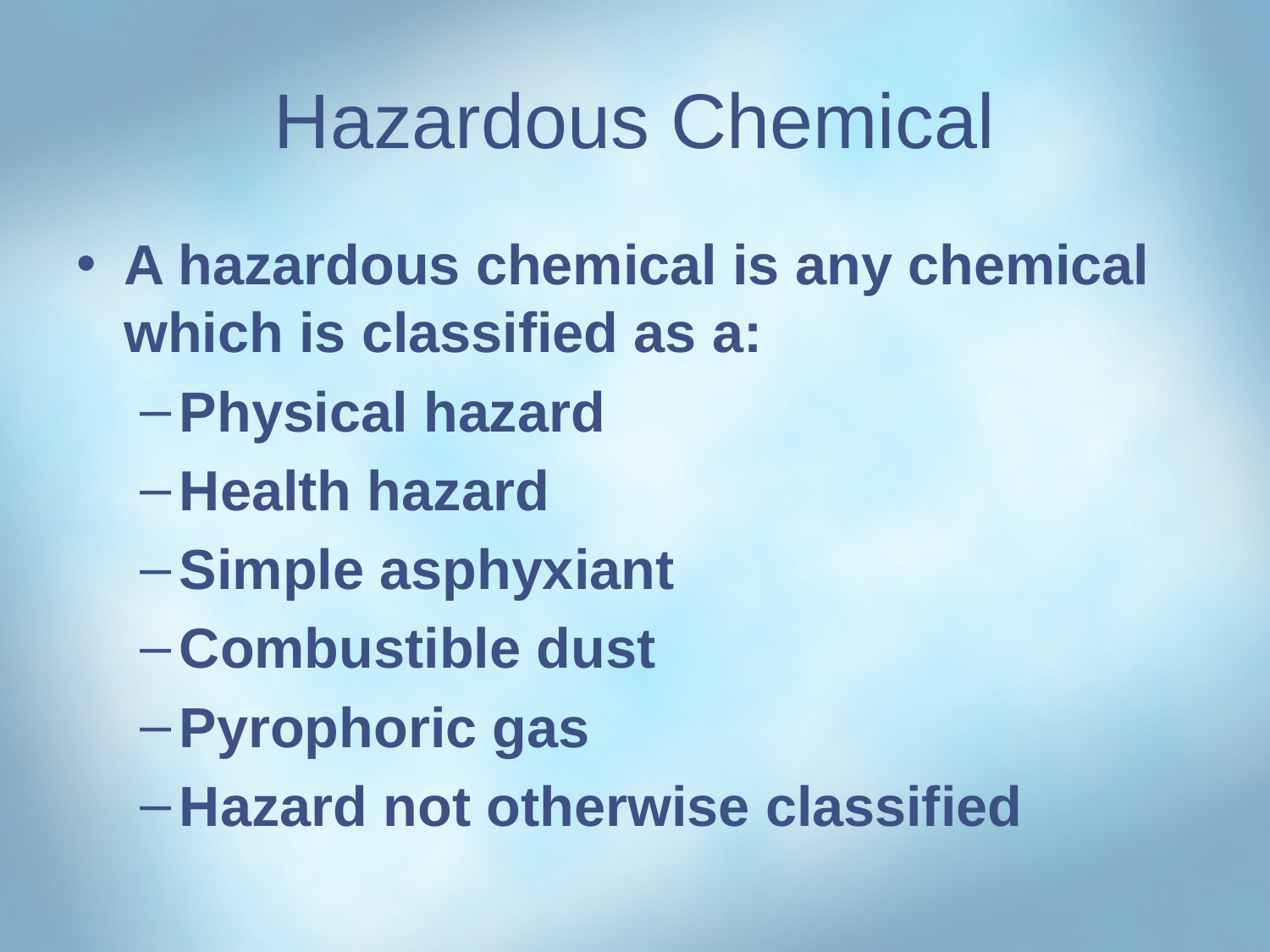

# Hazardous Chemical
A hazardous chemical is any chemical which is classified as a:
Physical hazard
Health hazard
Simple asphyxiant
Combustible dust
Pyrophoric gas
Hazard not otherwise classified